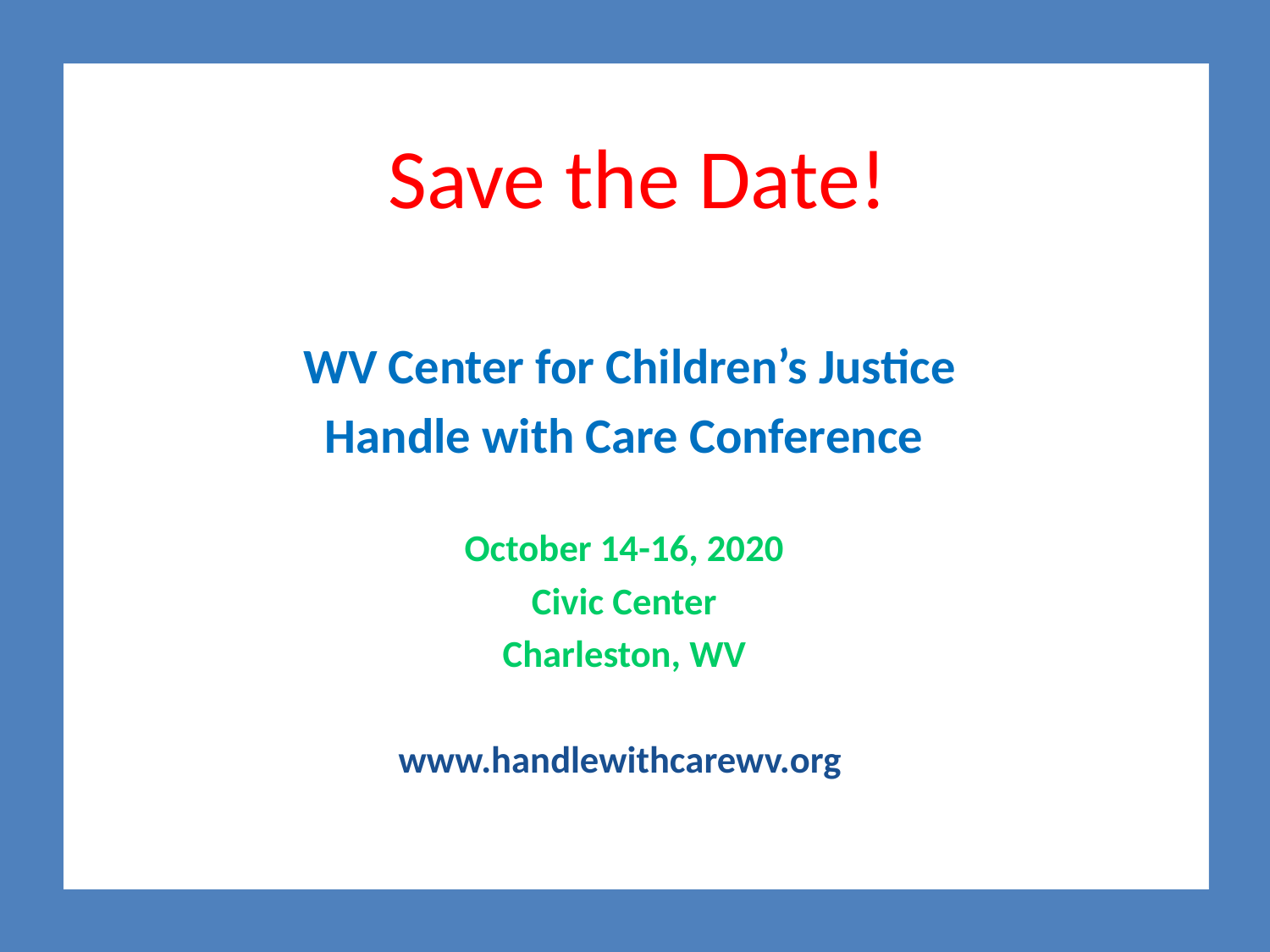

# Save the Date!
 WV Center for Children’s Justice
Handle with Care Conference

October 14-16, 2020
Civic Center
Charleston, WV

www.handlewithcarewv.org